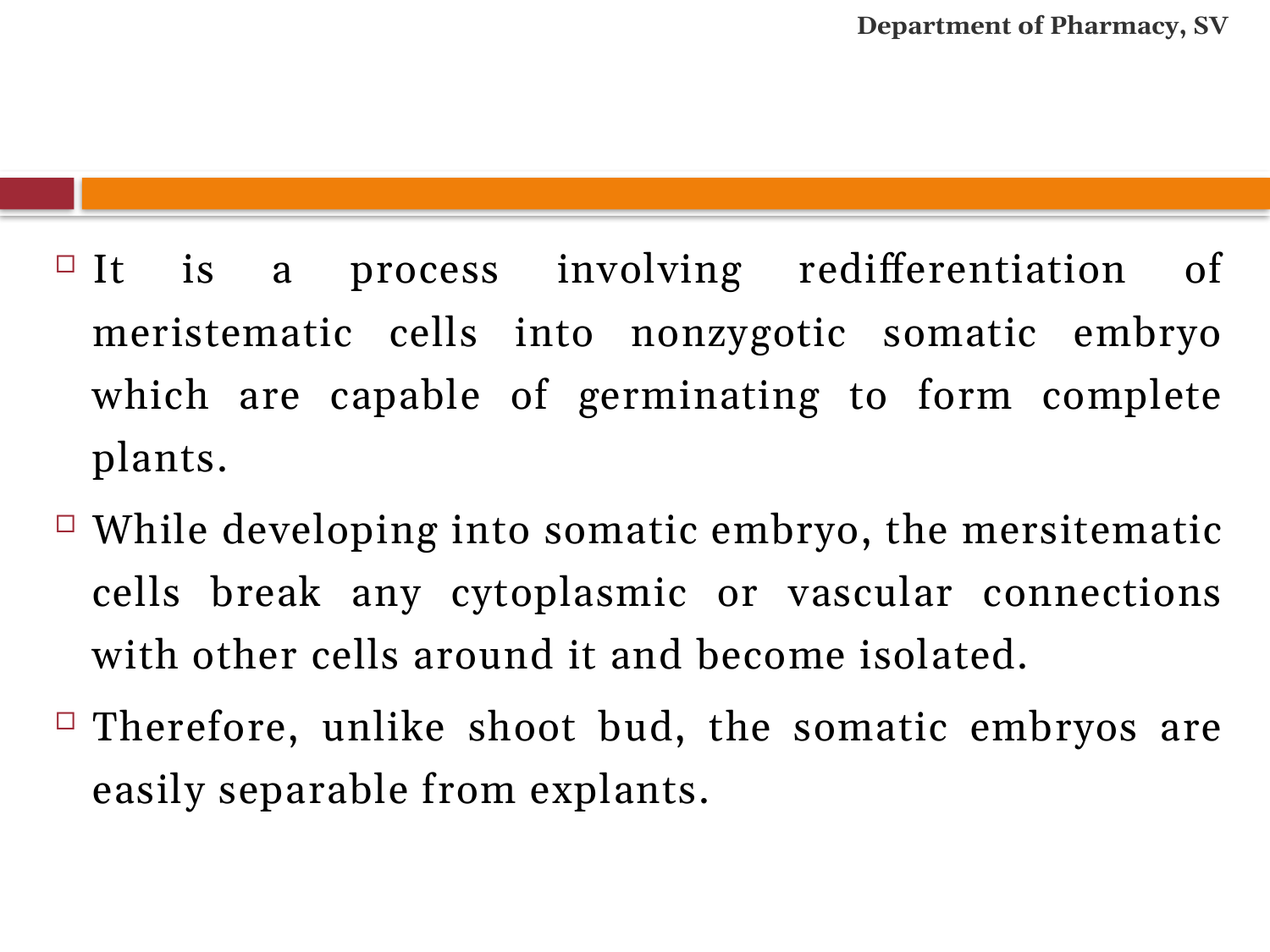

Department of Pharmacy, SV
#
It is a process involving redifferentiation of meristematic cells into nonzygotic somatic embryo which are capable of germinating to form complete plants.
While developing into somatic embryo, the mersitematic cells break any cytoplasmic or vascular connections with other cells around it and become isolated.
Therefore, unlike shoot bud, the somatic embryos are easily separable from explants.